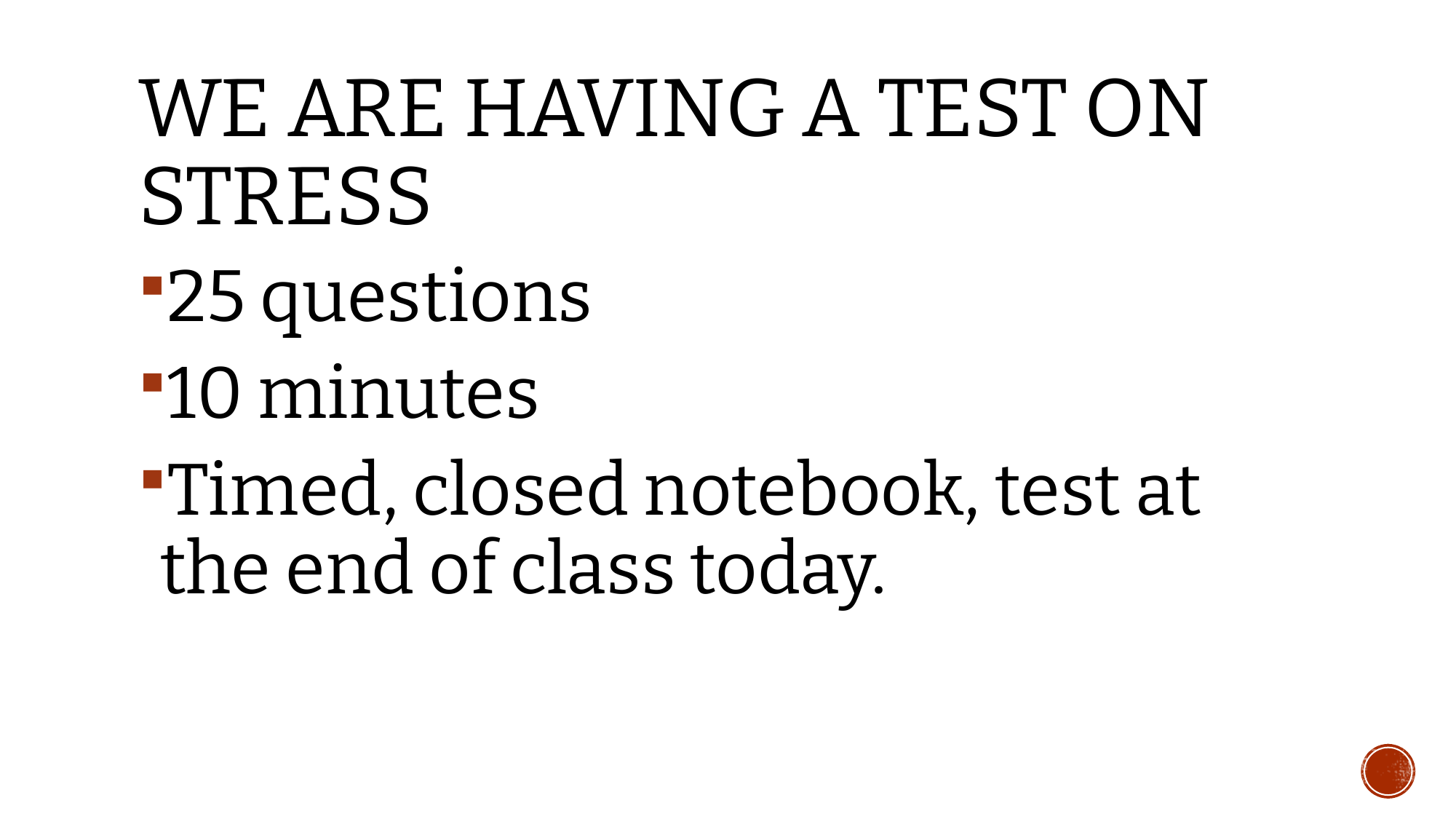

# WE ARE HAVING A TEST ON STRESS
25 questions
10 minutes
Timed, closed notebook, test at the end of class today.